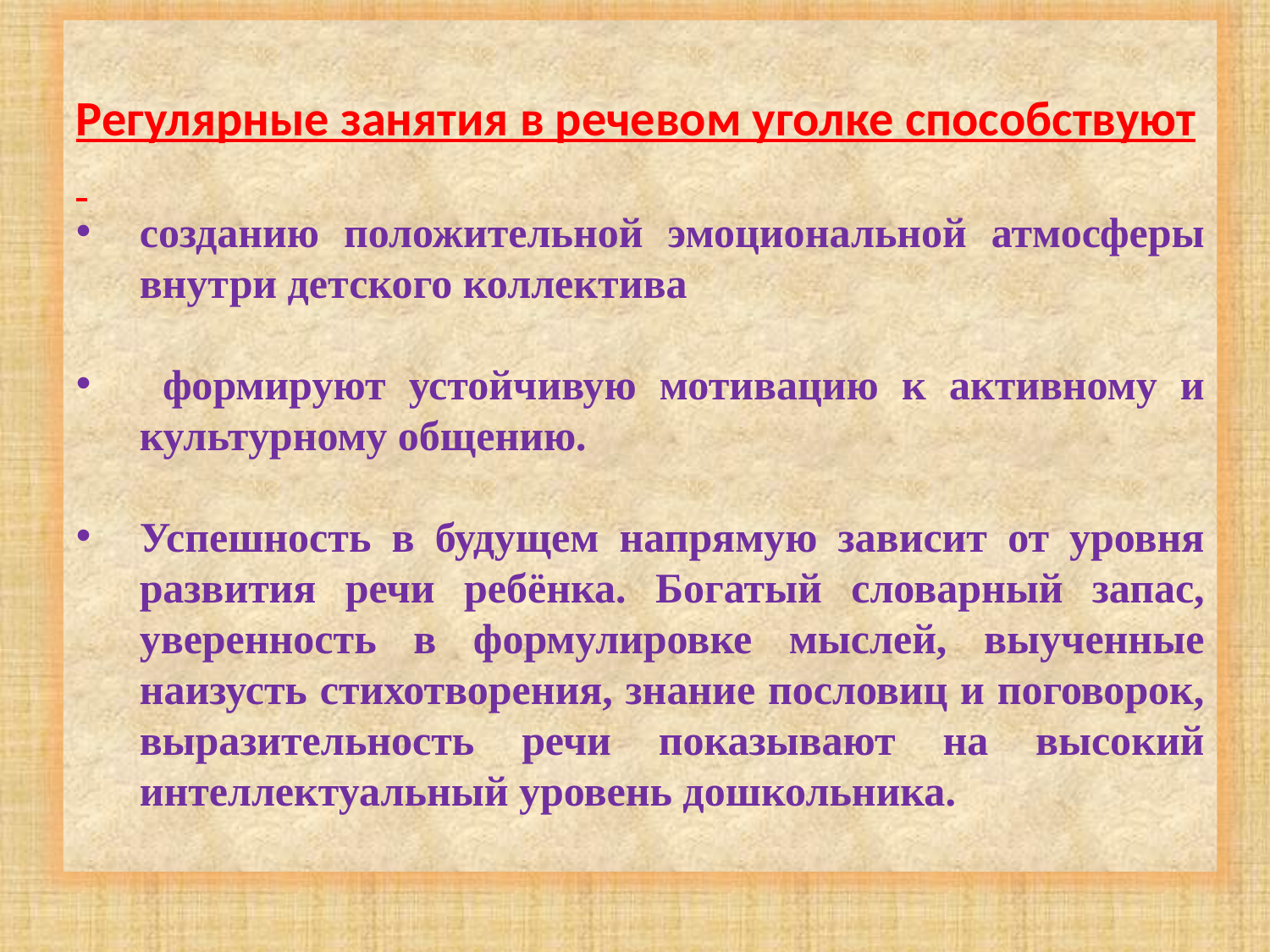

Регулярные занятия в речевом уголке способствуют

созданию положительной эмоциональной атмосферы внутри детского коллектива

 формируют устойчивую мотивацию к активному и культурному общению.

Успешность в будущем напрямую зависит от уровня развития речи ребёнка. Богатый словарный запас, уверенность в формулировке мыслей, выученные наизусть стихотворения, знание пословиц и поговорок, выразительность речи показывают на высокий интеллектуальный уровень дошкольника.